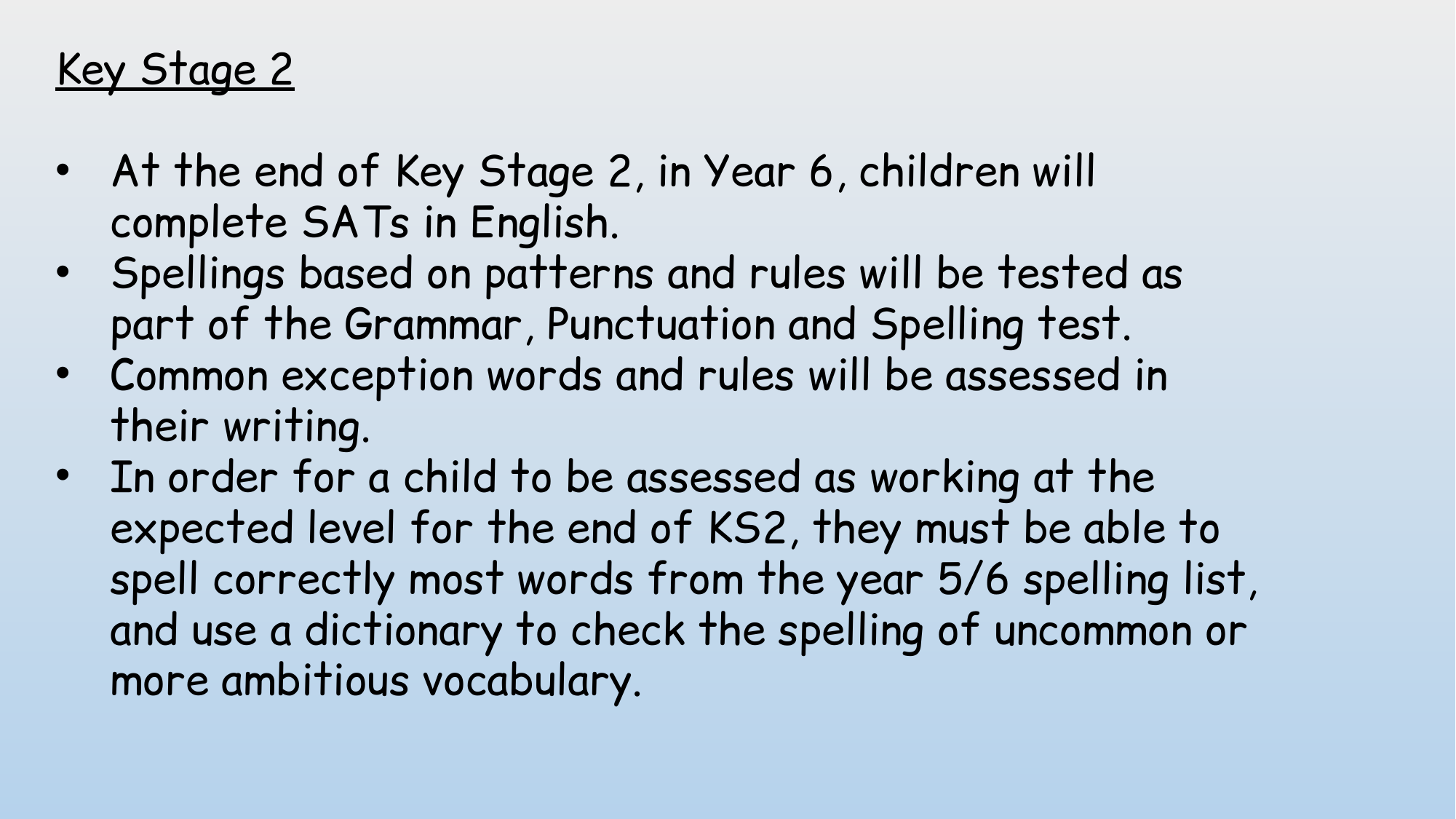

Key Stage 2

At the end of Key Stage 2, in Year 6, children will complete SATs in English.
Spellings based on patterns and rules will be tested as part of the Grammar, Punctuation and Spelling test.
Common exception words and rules will be assessed in their writing.
In order for a child to be assessed as working at the expected level for the end of KS2, they must be able to spell correctly most words from the year 5/6 spelling list, and use a dictionary to check the spelling of uncommon or more ambitious vocabulary.